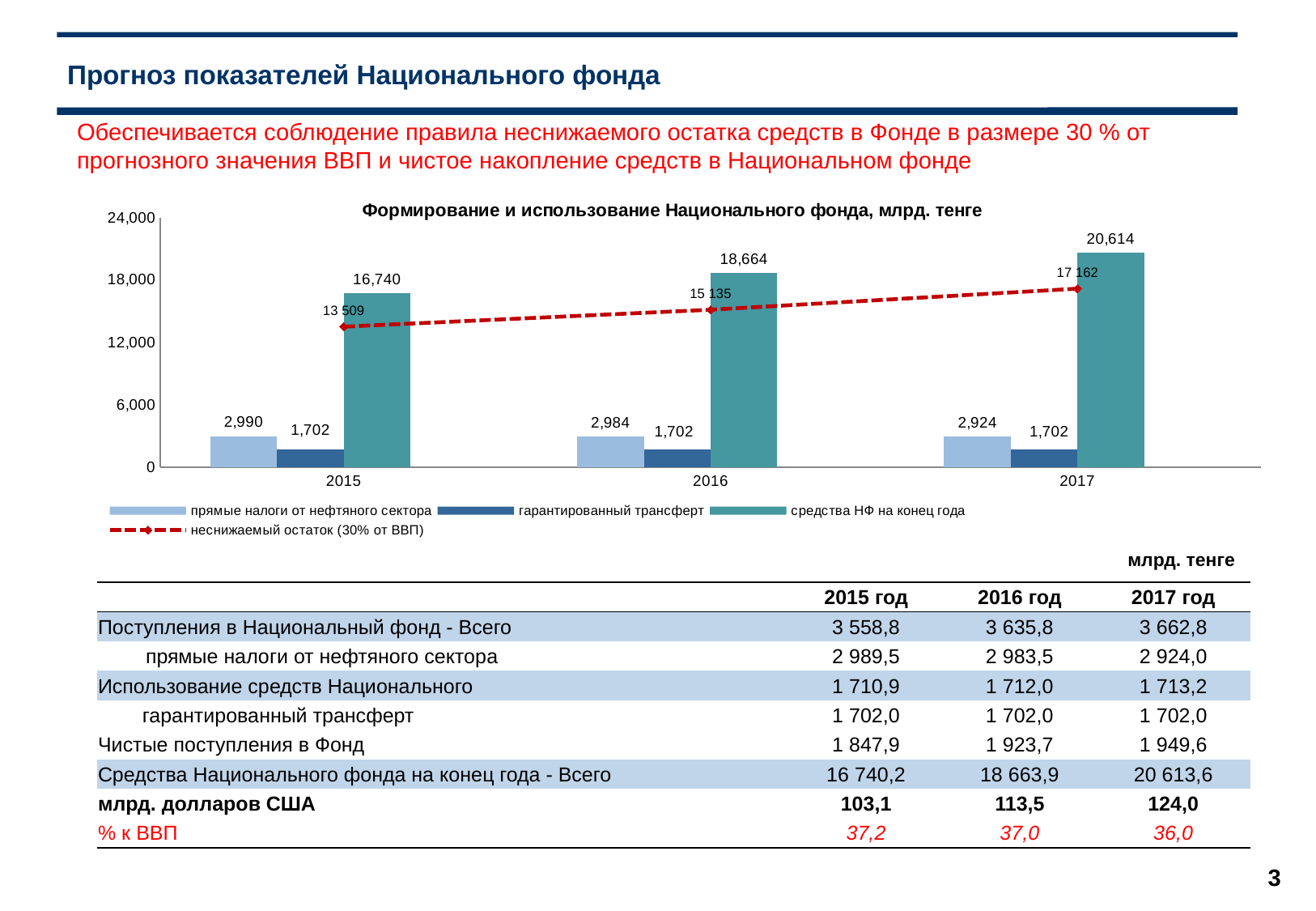

Прогноз показателей Национального фонда
Обеспечивается соблюдение правила неснижаемого остатка средств в Фонде в размере 30 % от прогнозного значения ВВП и чистое накопление средств в Национальном фонде

### Chart: Формирование и использование Национального фонда, млрд. тенге

| Category | прямые налоги от нефтяного сектора | гарантированный трансферт | средства НФ на конец года | целевой трансферт | неснижаемый остаток (30% от ВВП) |
|---|---|---|---|---|---|
| 2015 | 2989.5 | 1702.0 | 16740.2 | None | 13509.659999999998 |
| 2016 | 2983.5 | 1702.0 | 18663.9 | None | 15134.699999999999 |
| 2017 | 2924.0 | 1702.0 | 20613.6 | None | 17162.309999999998 |
млрд. тенге
|  | 2015 год | 2016 год | 2017 год |
| --- | --- | --- | --- |
| Поступления в Национальный фонд - Всего | 3 558,8 | 3 635,8 | 3 662,8 |
| прямые налоги от нефтяного сектора | 2 989,5 | 2 983,5 | 2 924,0 |
| Использование средств Национального | 1 710,9 | 1 712,0 | 1 713,2 |
| гарантированный трансферт | 1 702,0 | 1 702,0 | 1 702,0 |
| Чистые поступления в Фонд | 1 847,9 | 1 923,7 | 1 949,6 |
| Средства Национального фонда на конец года - Всего | 16 740,2 | 18 663,9 | 20 613,6 |
| млрд. долларов США | 103,1 | 113,5 | 124,0 |
| % к ВВП | 37,2 | 37,0 | 36,0 |